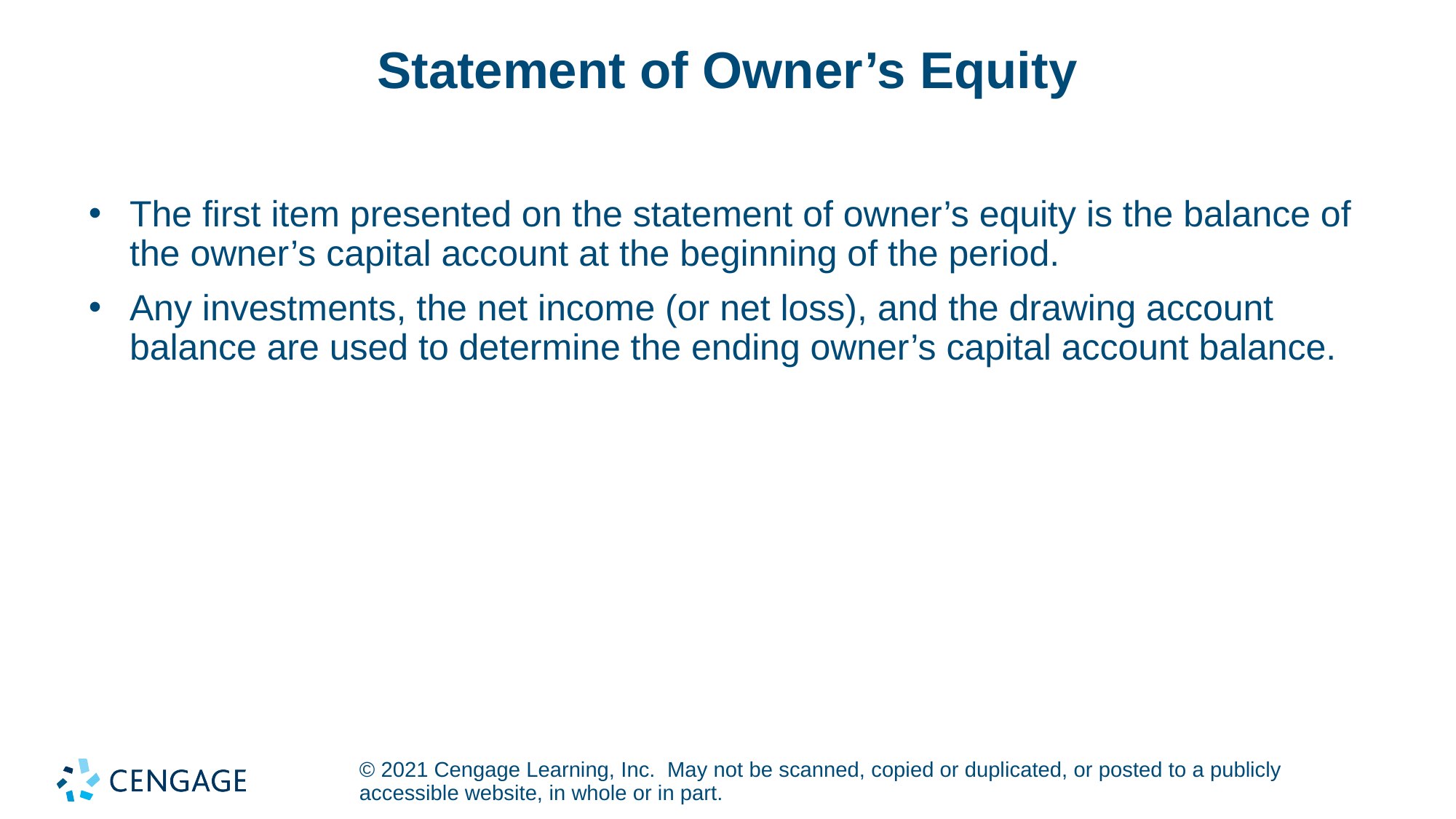

# Statement of Owner’s Equity
The first item presented on the statement of owner’s equity is the balance of the owner’s capital account at the beginning of the period.
Any investments, the net income (or net loss), and the drawing account balance are used to determine the ending owner’s capital account balance.